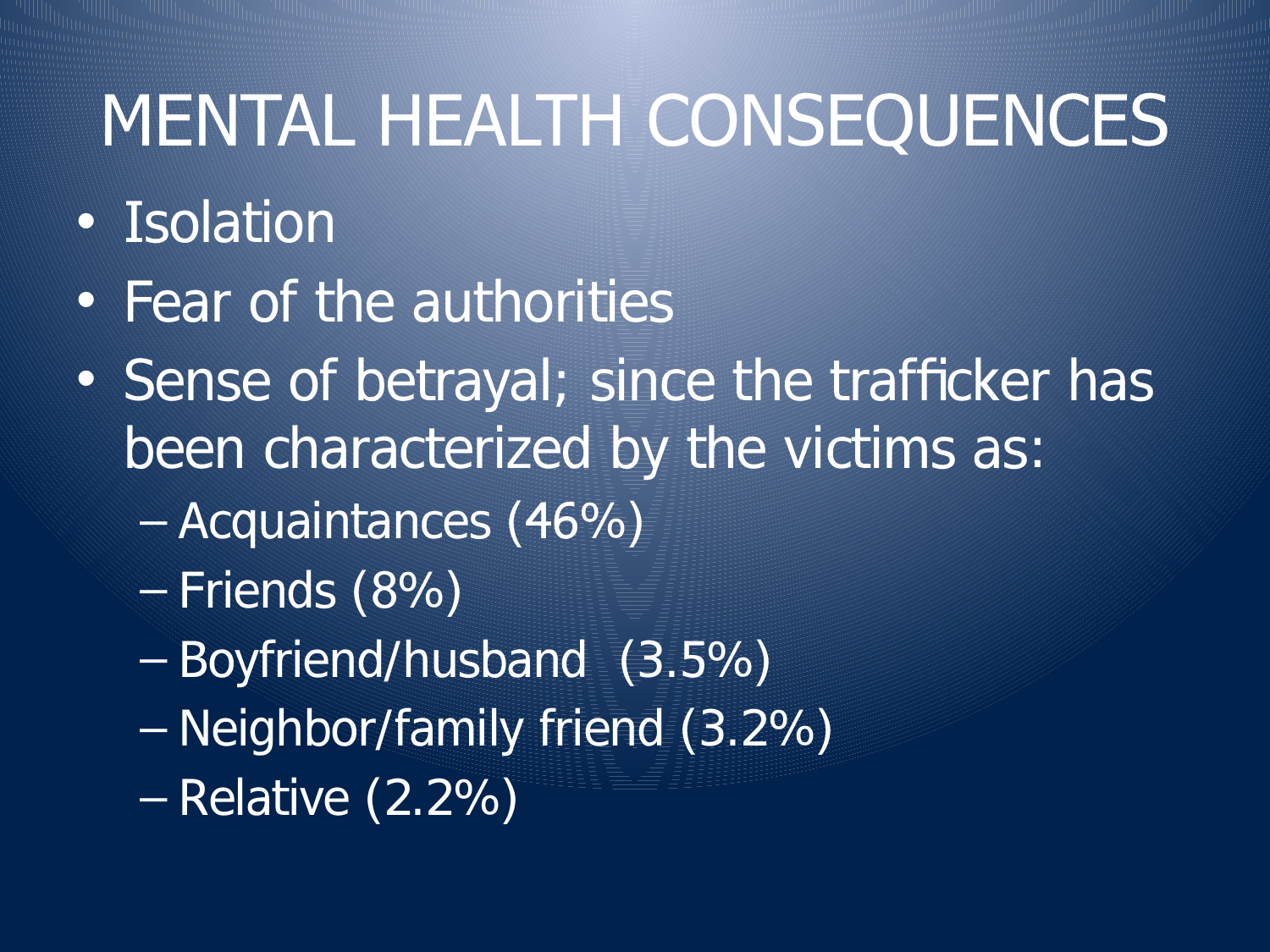

# MENTAL HEALTH CONSEQUENCES
Isolation
Fear of the authorities
Sense of betrayal; since the trafficker has been characterized by the victims as:
Acquaintances (46%)
Friends (8%)
Boyfriend/husband  (3.5%)
Neighbor/family friend (3.2%)
Relative (2.2%)